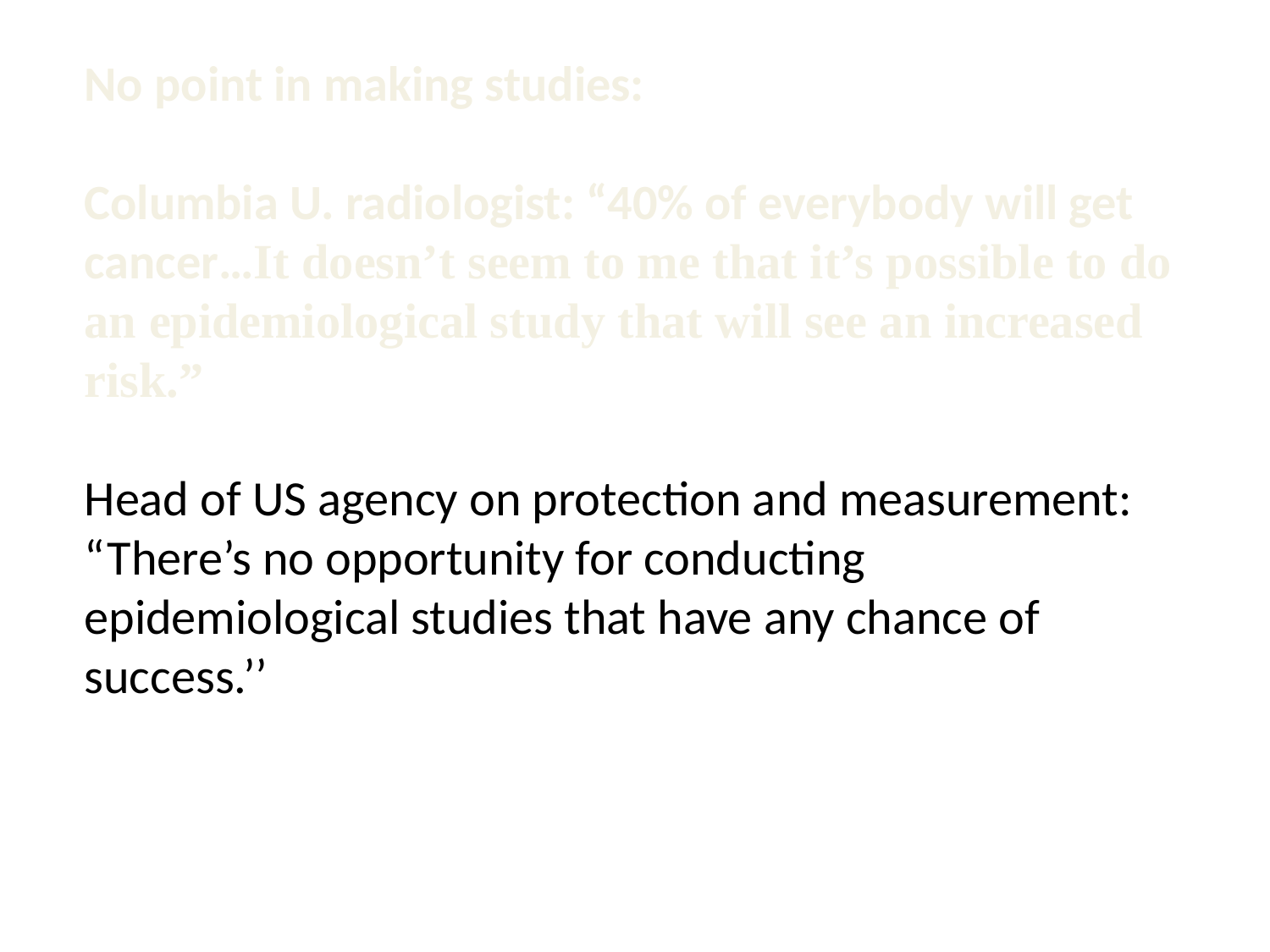

No point in making studies:

Columbia U. radiologist: “40% of everybody will get cancer…It doesn’t seem to me that it’s possible to do an epidemiological study that will see an increased risk.”

Head of US agency on protection and measurement: “There’s no opportunity for conducting epidemiological studies that have any chance of success.’’